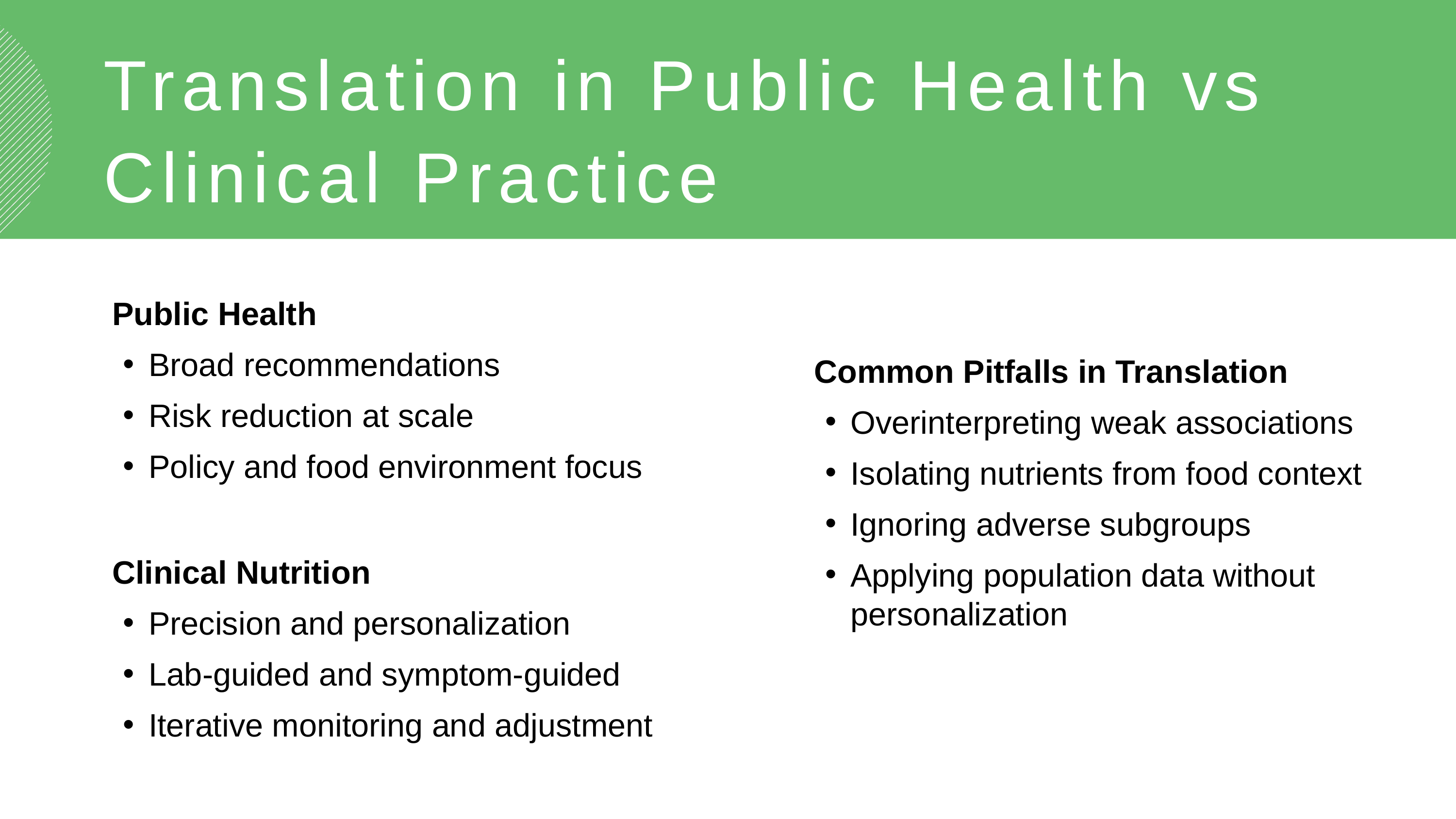

Translation in Public Health vs Clinical Practice

Public Health
Broad recommendations
Risk reduction at scale
Policy and food environment focus

Clinical Nutrition
Precision and personalization
Lab-guided and symptom-guided
Iterative monitoring and adjustment
Common Pitfalls in Translation
Overinterpreting weak associations
Isolating nutrients from food context
Ignoring adverse subgroups
Applying population data without personalization